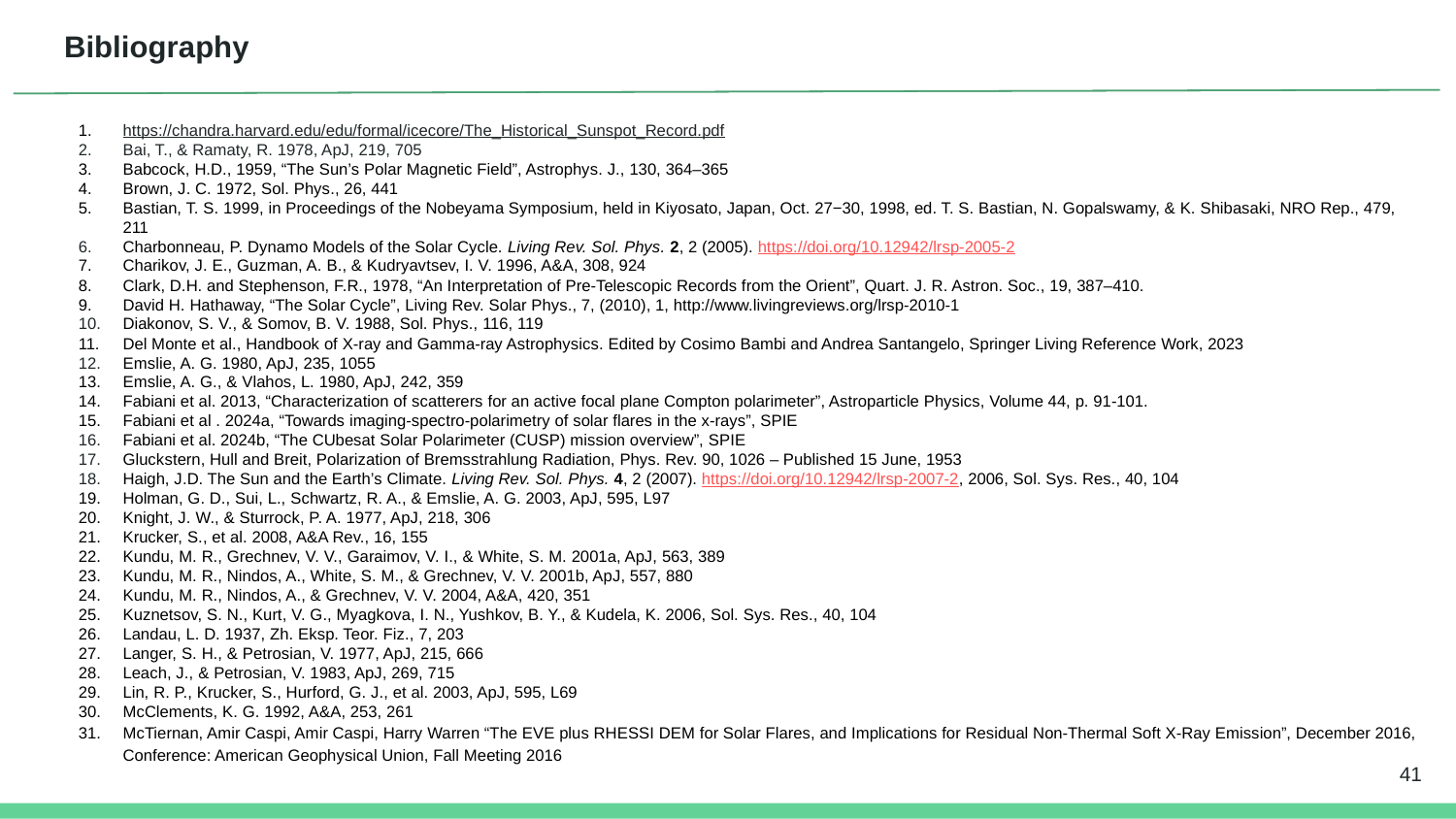

# Bibliography

https://chandra.harvard.edu/edu/formal/icecore/The_Historical_Sunspot_Record.pdf
Bai, T., & Ramaty, R. 1978, ApJ, 219, 705
Babcock, H.D., 1959, “The Sun’s Polar Magnetic Field”, Astrophys. J., 130, 364–365
Brown, J. C. 1972, Sol. Phys., 26, 441
Bastian, T. S. 1999, in Proceedings of the Nobeyama Symposium, held in Kiyosato, Japan, Oct. 27−30, 1998, ed. T. S. Bastian, N. Gopalswamy, & K. Shibasaki, NRO Rep., 479, 211
Charbonneau, P. Dynamo Models of the Solar Cycle. Living Rev. Sol. Phys. 2, 2 (2005). https://doi.org/10.12942/lrsp-2005-2
Charikov, J. E., Guzman, A. B., & Kudryavtsev, I. V. 1996, A&A, 308, 924
Clark, D.H. and Stephenson, F.R., 1978, “An Interpretation of Pre-Telescopic Records from the Orient”, Quart. J. R. Astron. Soc., 19, 387–410.
David H. Hathaway, “The Solar Cycle”, Living Rev. Solar Phys., 7, (2010), 1, http://www.livingreviews.org/lrsp-2010-1
Diakonov, S. V., & Somov, B. V. 1988, Sol. Phys., 116, 119
Del Monte et al., Handbook of X-ray and Gamma-ray Astrophysics. Edited by Cosimo Bambi and Andrea Santangelo, Springer Living Reference Work, 2023
Emslie, A. G. 1980, ApJ, 235, 1055
Emslie, A. G., & Vlahos, L. 1980, ApJ, 242, 359
Fabiani et al. 2013, “Characterization of scatterers for an active focal plane Compton polarimeter”, Astroparticle Physics, Volume 44, p. 91-101.
Fabiani et al . 2024a, “Towards imaging-spectro-polarimetry of solar flares in the x-rays”, SPIE
Fabiani et al. 2024b, “The CUbesat Solar Polarimeter (CUSP) mission overview”, SPIE
Gluckstern, Hull and Breit, Polarization of Bremsstrahlung Radiation, Phys. Rev. 90, 1026 – Published 15 June, 1953
Haigh, J.D. The Sun and the Earth’s Climate. Living Rev. Sol. Phys. 4, 2 (2007). https://doi.org/10.12942/lrsp-2007-2, 2006, Sol. Sys. Res., 40, 104
Holman, G. D., Sui, L., Schwartz, R. A., & Emslie, A. G. 2003, ApJ, 595, L97
Knight, J. W., & Sturrock, P. A. 1977, ApJ, 218, 306
Krucker, S., et al. 2008, A&A Rev., 16, 155
Kundu, M. R., Grechnev, V. V., Garaimov, V. I., & White, S. M. 2001a, ApJ, 563, 389
Kundu, M. R., Nindos, A., White, S. M., & Grechnev, V. V. 2001b, ApJ, 557, 880
Kundu, M. R., Nindos, A., & Grechnev, V. V. 2004, A&A, 420, 351
Kuznetsov, S. N., Kurt, V. G., Myagkova, I. N., Yushkov, B. Y., & Kudela, K. 2006, Sol. Sys. Res., 40, 104
Landau, L. D. 1937, Zh. Eksp. Teor. Fiz., 7, 203
Langer, S. H., & Petrosian, V. 1977, ApJ, 215, 666
Leach, J., & Petrosian, V. 1983, ApJ, 269, 715
Lin, R. P., Krucker, S., Hurford, G. J., et al. 2003, ApJ, 595, L69
McClements, K. G. 1992, A&A, 253, 261
McTiernan, Amir Caspi, Amir Caspi, Harry Warren “The EVE plus RHESSI DEM for Solar Flares, and Implications for Residual Non-Thermal Soft X-Ray Emission”, December 2016, Conference: American Geophysical Union, Fall Meeting 2016

41